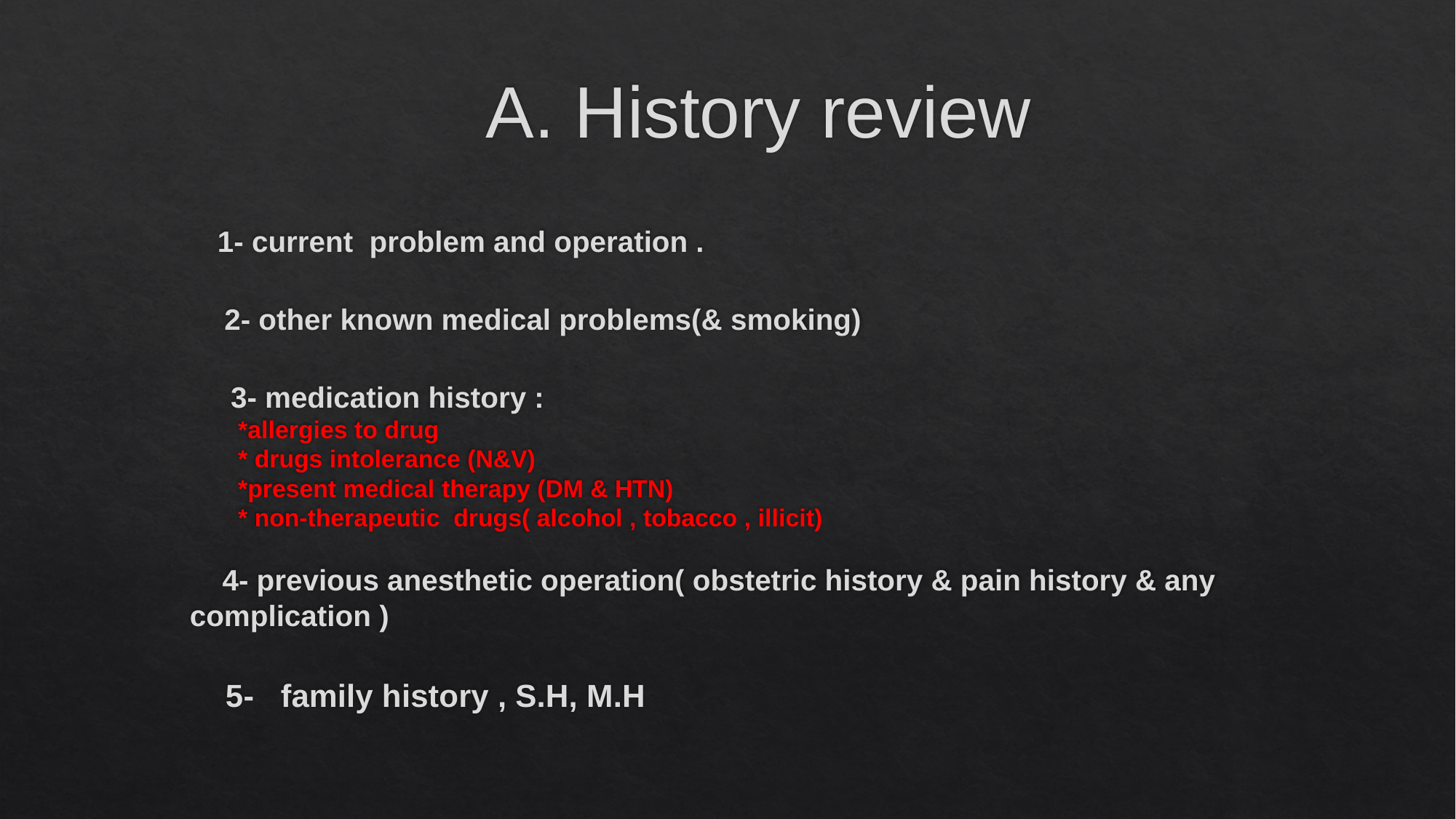

# A. History review
    1- current  problem and operation .
     2- other known medical problems(& smoking)
     3- medication history :
       *allergies to drug
       * drugs intolerance (N&V)
       *present medical therapy (DM & HTN)
       * non-therapeutic  drugs( alcohol , tobacco , illicit)
    4- previous anesthetic operation( obstetric history & pain history & any complication )
    5-   family history , S.H, M.H